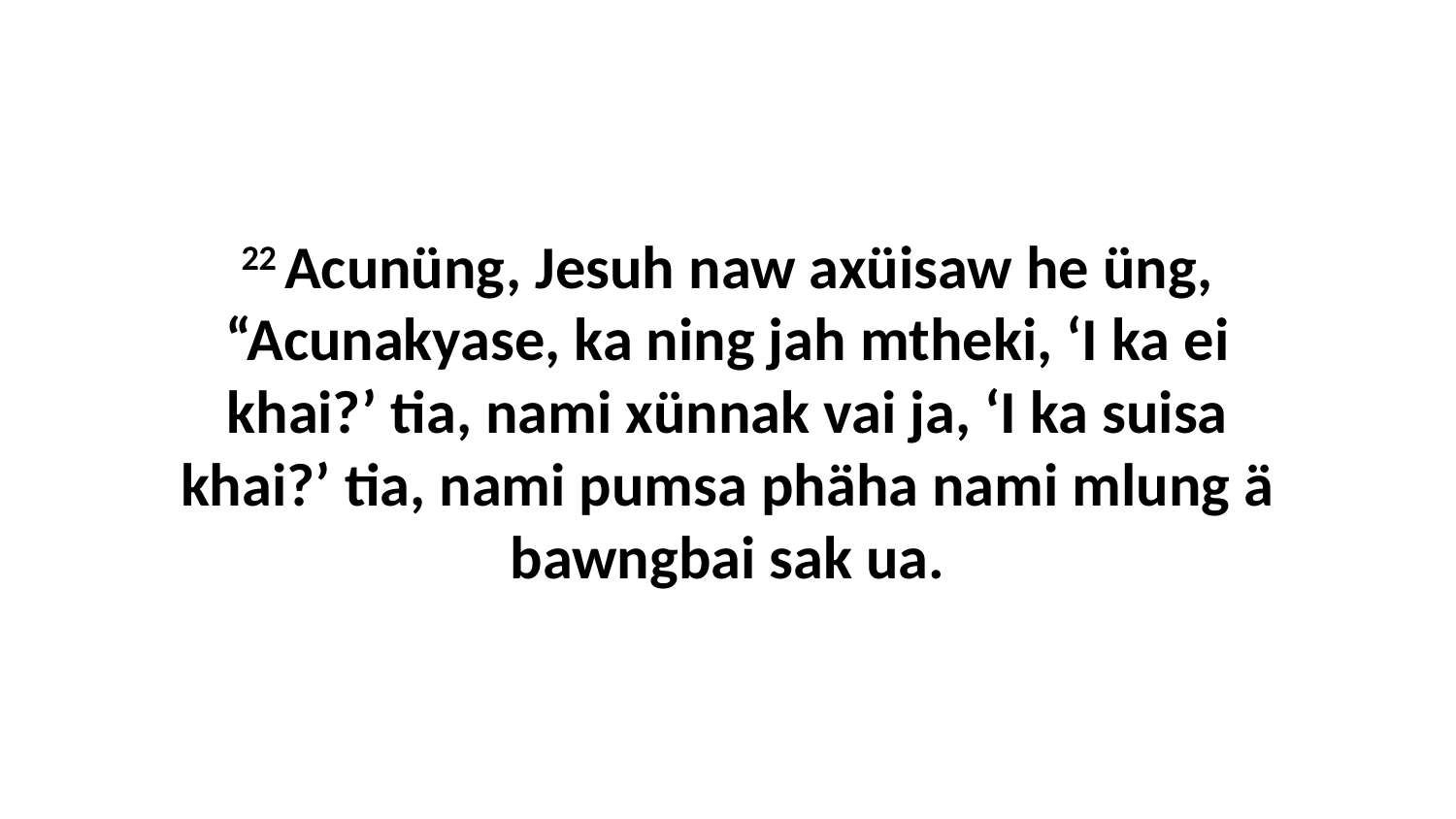

22 Acunüng, Jesuh naw axüisaw he üng, “Acunakyase, ka ning jah mtheki, ‘I ka ei khai?’ tia, nami xünnak vai ja, ‘I ka suisa khai?’ tia, nami pumsa phäha nami mlung ä bawngbai sak ua.